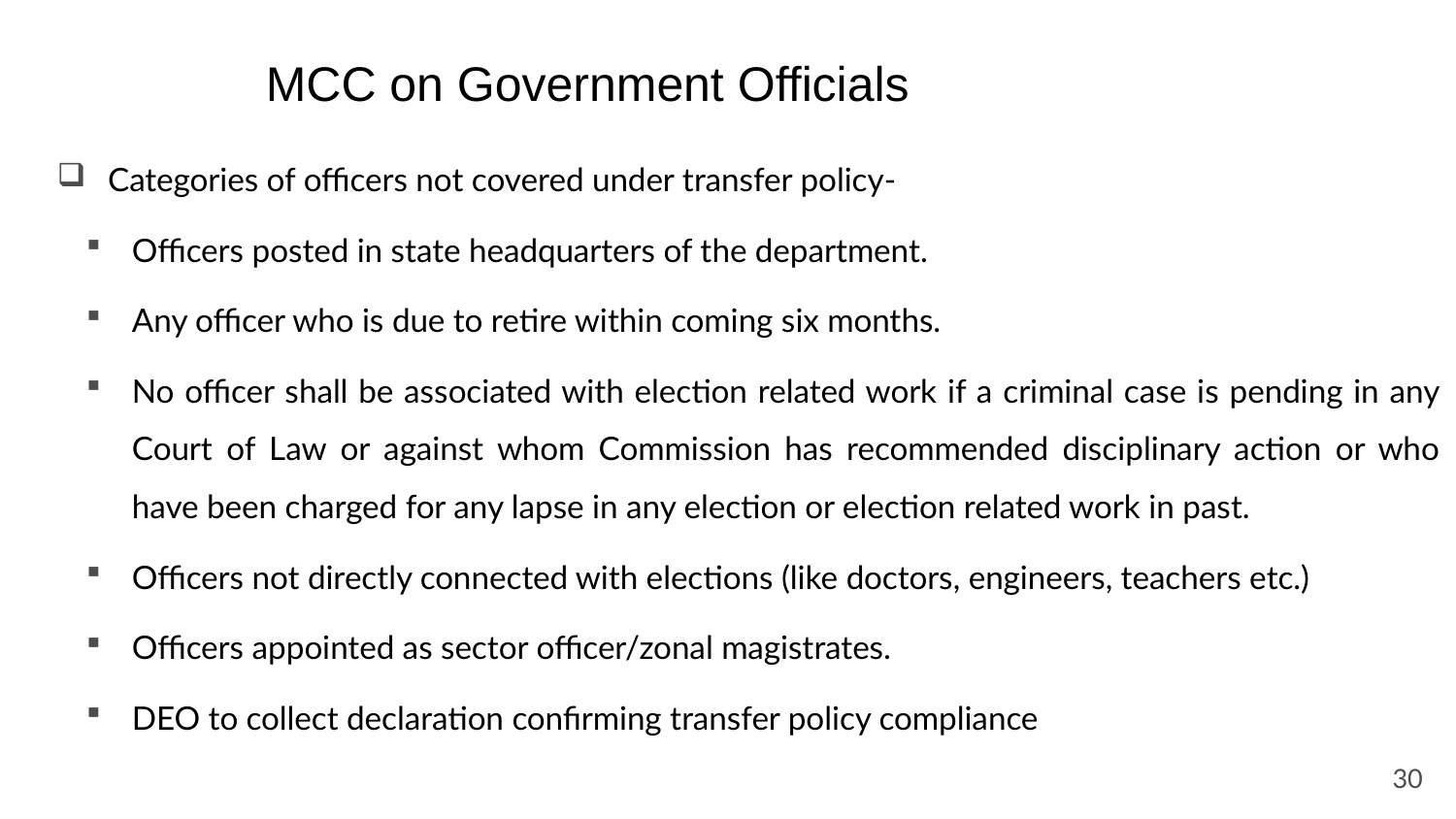

# MCC on Government Officials
 Categories of officers not covered under transfer policy-
Officers posted in state headquarters of the department.
Any officer who is due to retire within coming six months.
No officer shall be associated with election related work if a criminal case is pending in any Court of Law or against whom Commission has recommended disciplinary action or who have been charged for any lapse in any election or election related work in past.
Officers not directly connected with elections (like doctors, engineers, teachers etc.)
Officers appointed as sector officer/zonal magistrates.
DEO to collect declaration confirming transfer policy compliance
30